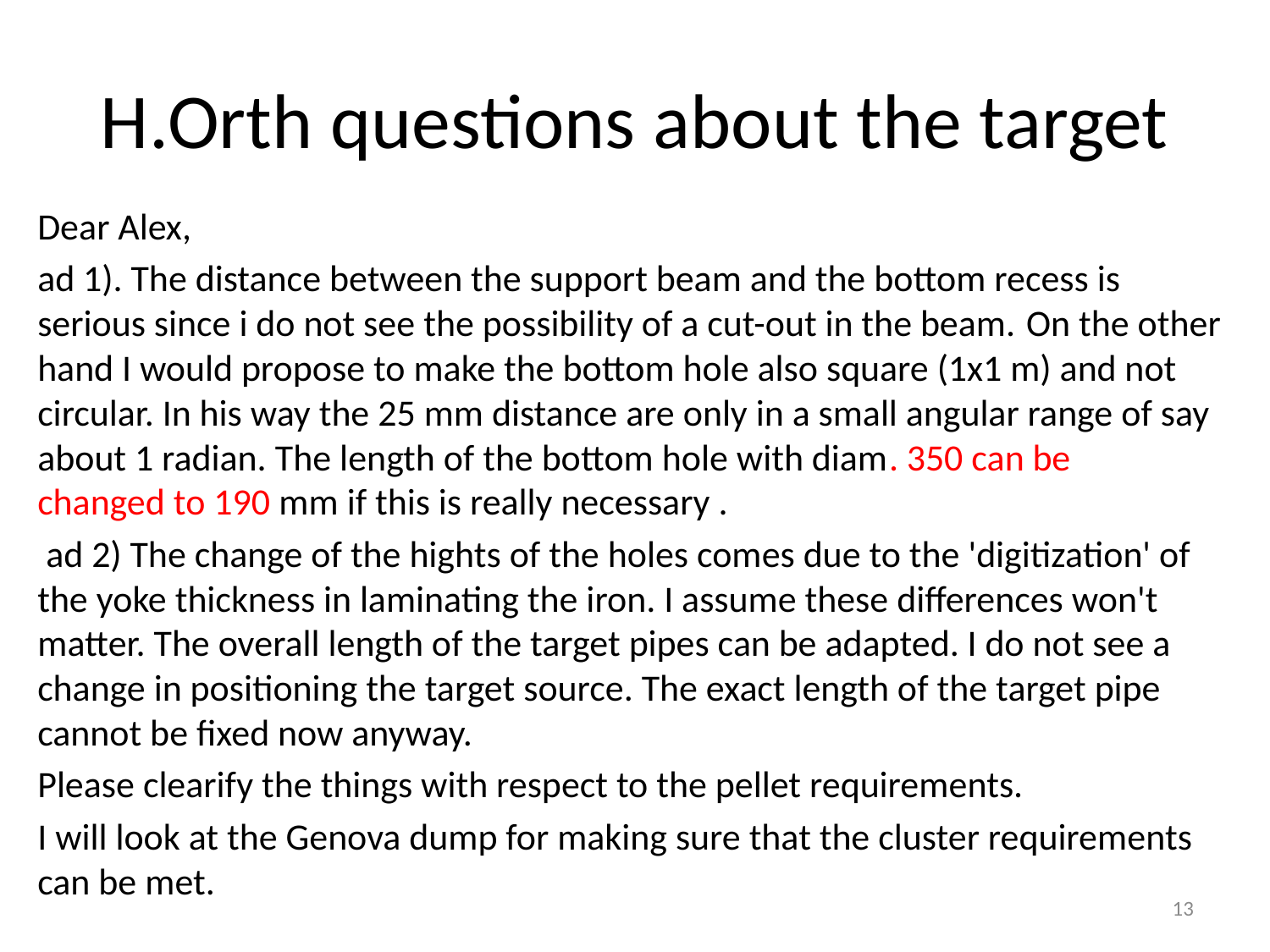

# H.Orth questions about the target
Dear Alex,
ad 1). The distance between the support beam and the bottom recess is serious since i do not see the possibility of a cut-out in the beam. On the other hand I would propose to make the bottom hole also square (1x1 m) and not circular. In his way the 25 mm distance are only in a small angular range of say about 1 radian. The length of the bottom hole with diam. 350 can be changed to 190 mm if this is really necessary .
 ad 2) The change of the hights of the holes comes due to the 'digitization' of the yoke thickness in laminating the iron. I assume these differences won't matter. The overall length of the target pipes can be adapted. I do not see a change in positioning the target source. The exact length of the target pipe cannot be fixed now anyway.
Please clearify the things with respect to the pellet requirements.
I will look at the Genova dump for making sure that the cluster requirements can be met.

13